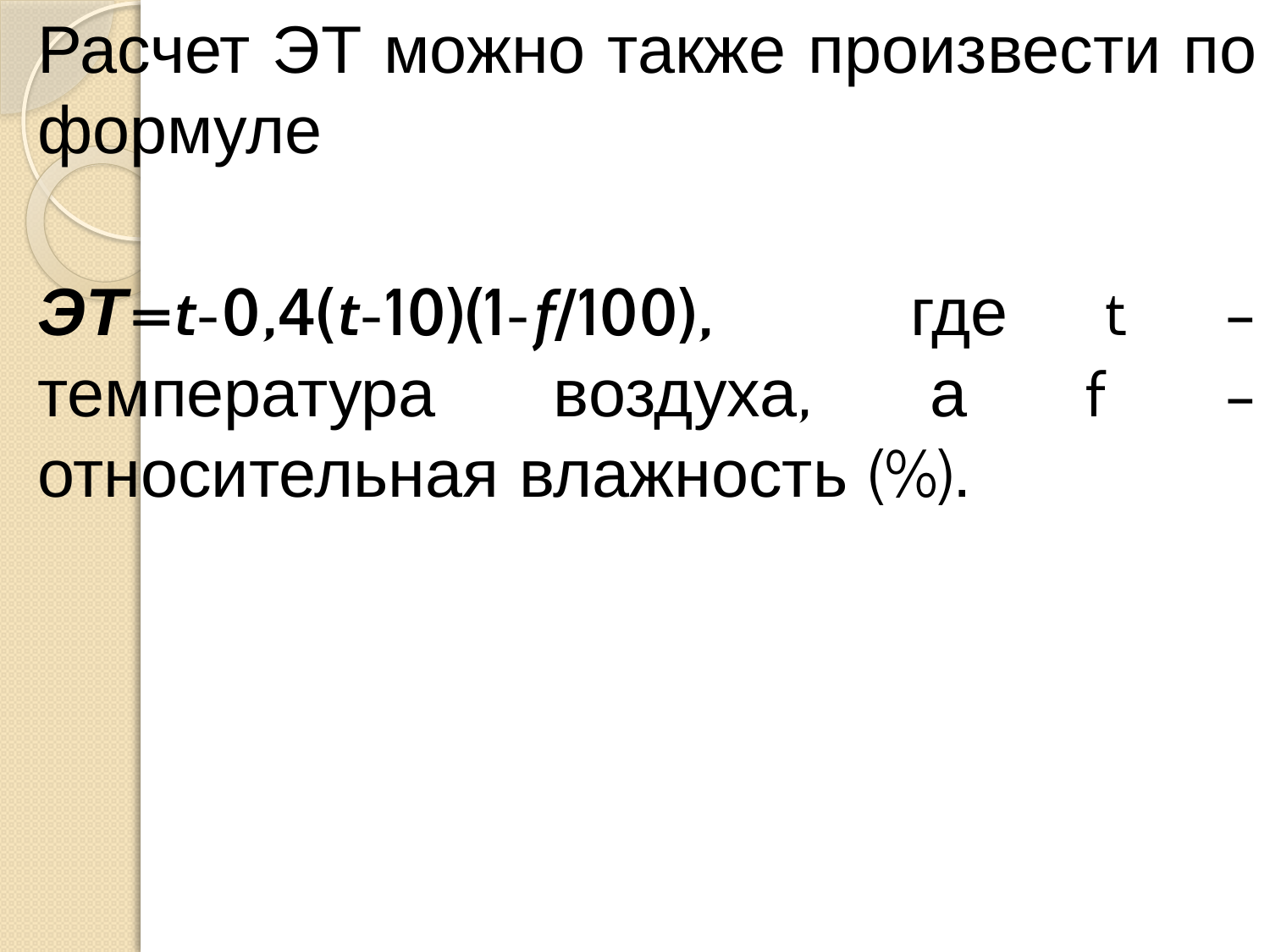

Расчет ЭТ можно также произвести по формуле

ЭТ=t-0,4(t-10)(1-f/100),  где t – температура воздуха, а f – относительная влажность (%).